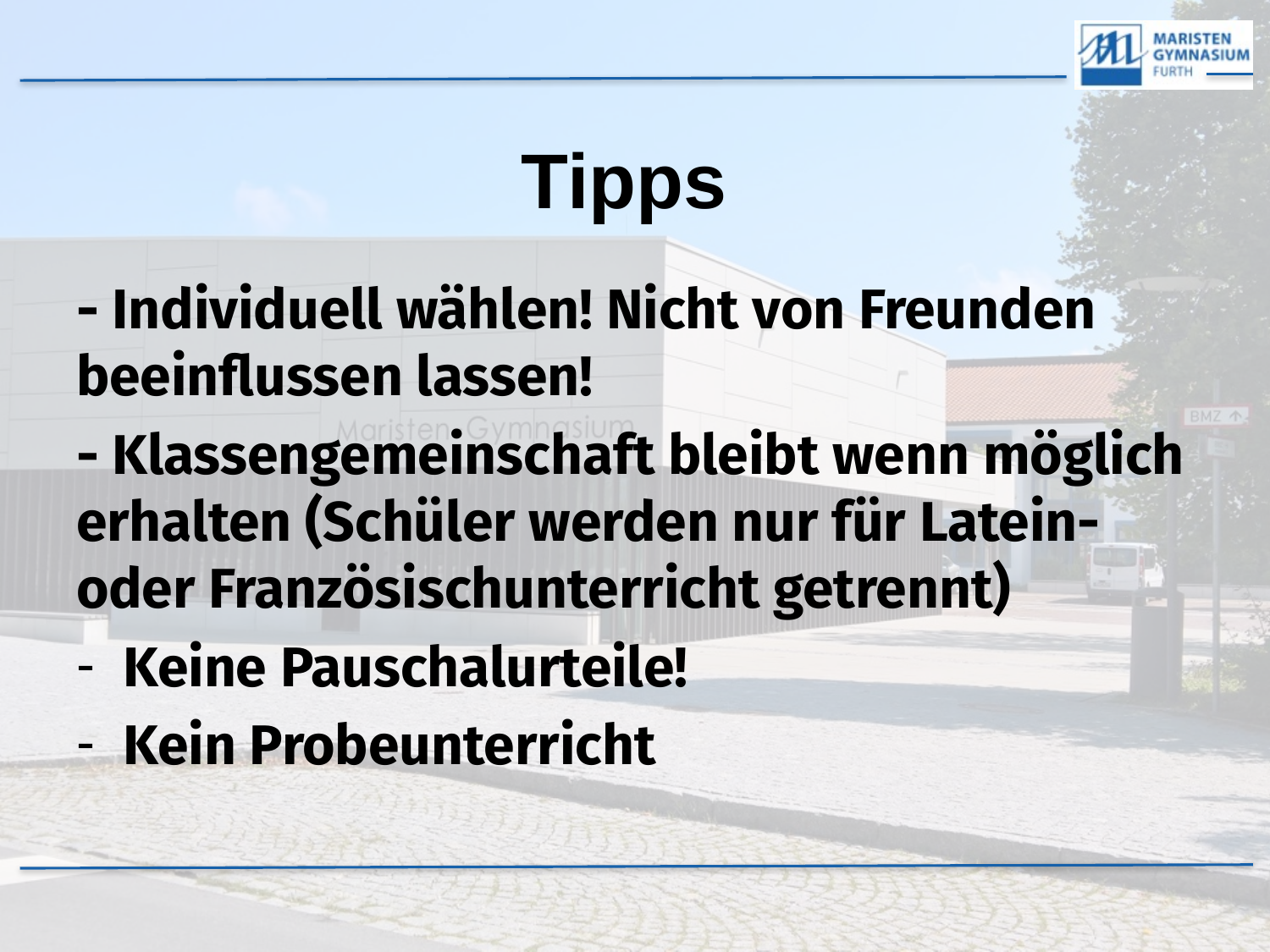

# Tipps
- Individuell wählen! Nicht von Freunden beeinflussen lassen!
- Klassengemeinschaft bleibt wenn möglich erhalten (Schüler werden nur für Latein- oder Französischunterricht getrennt)
Keine Pauschalurteile!
Kein Probeunterricht